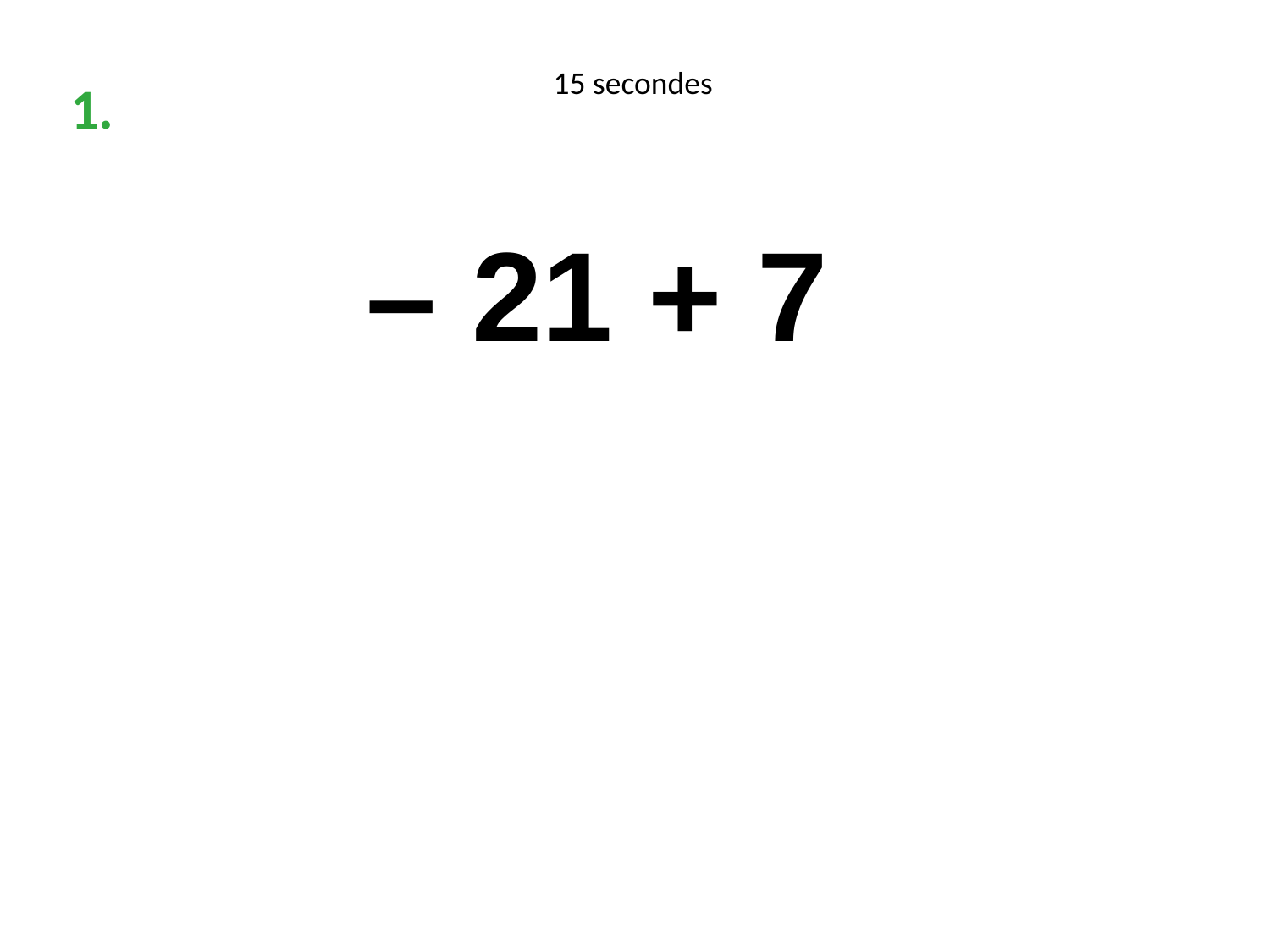

15 secondes
1.
 – 21 + 7